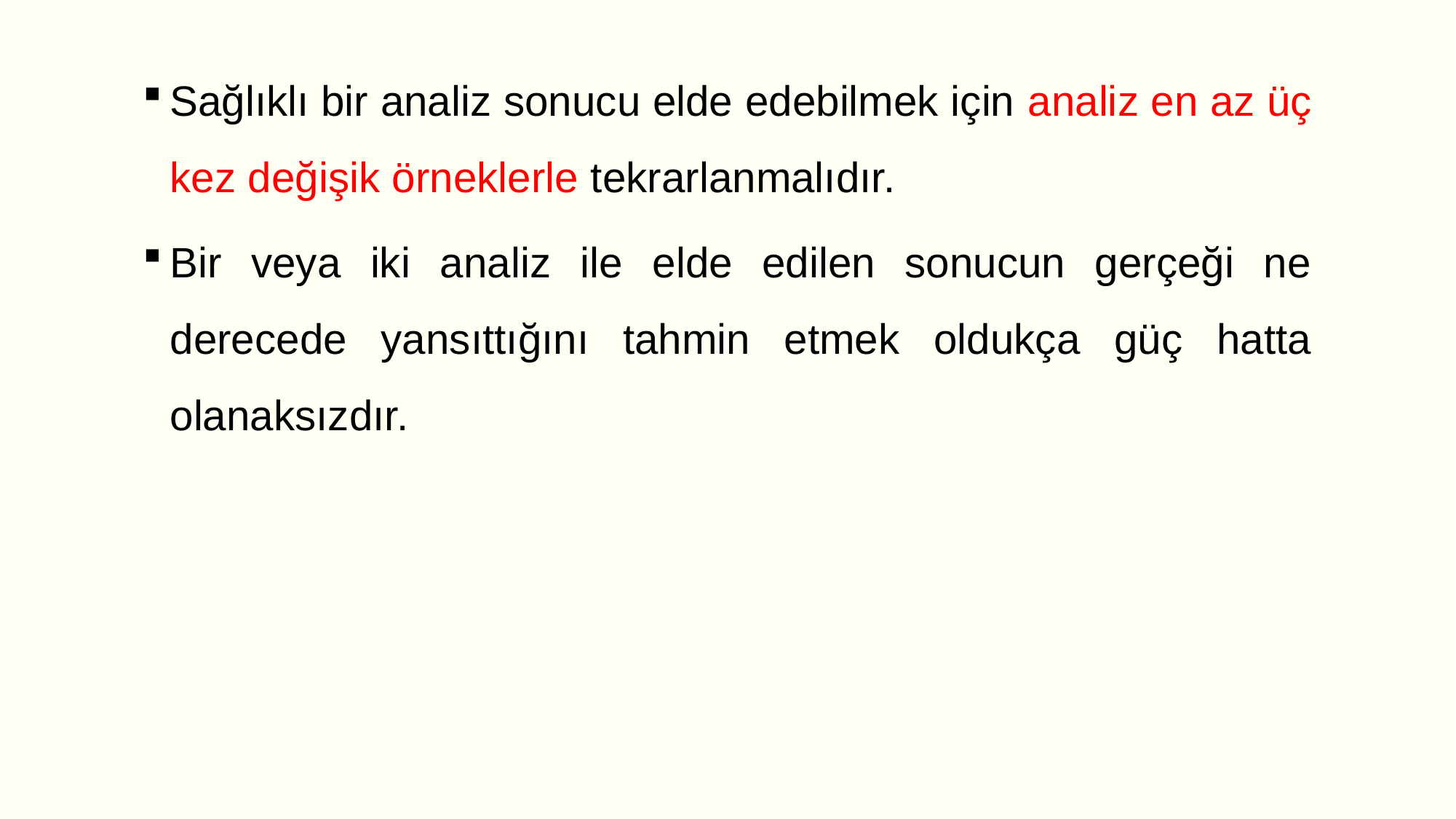

Sağlıklı bir analiz sonucu elde edebilmek için analiz en az üç kez değişik örneklerle tekrarlanmalıdır.
Bir veya iki analiz ile elde edilen sonucun gerçeği ne derecede yansıttığını tahmin etmek oldukça güç hatta olanaksızdır.